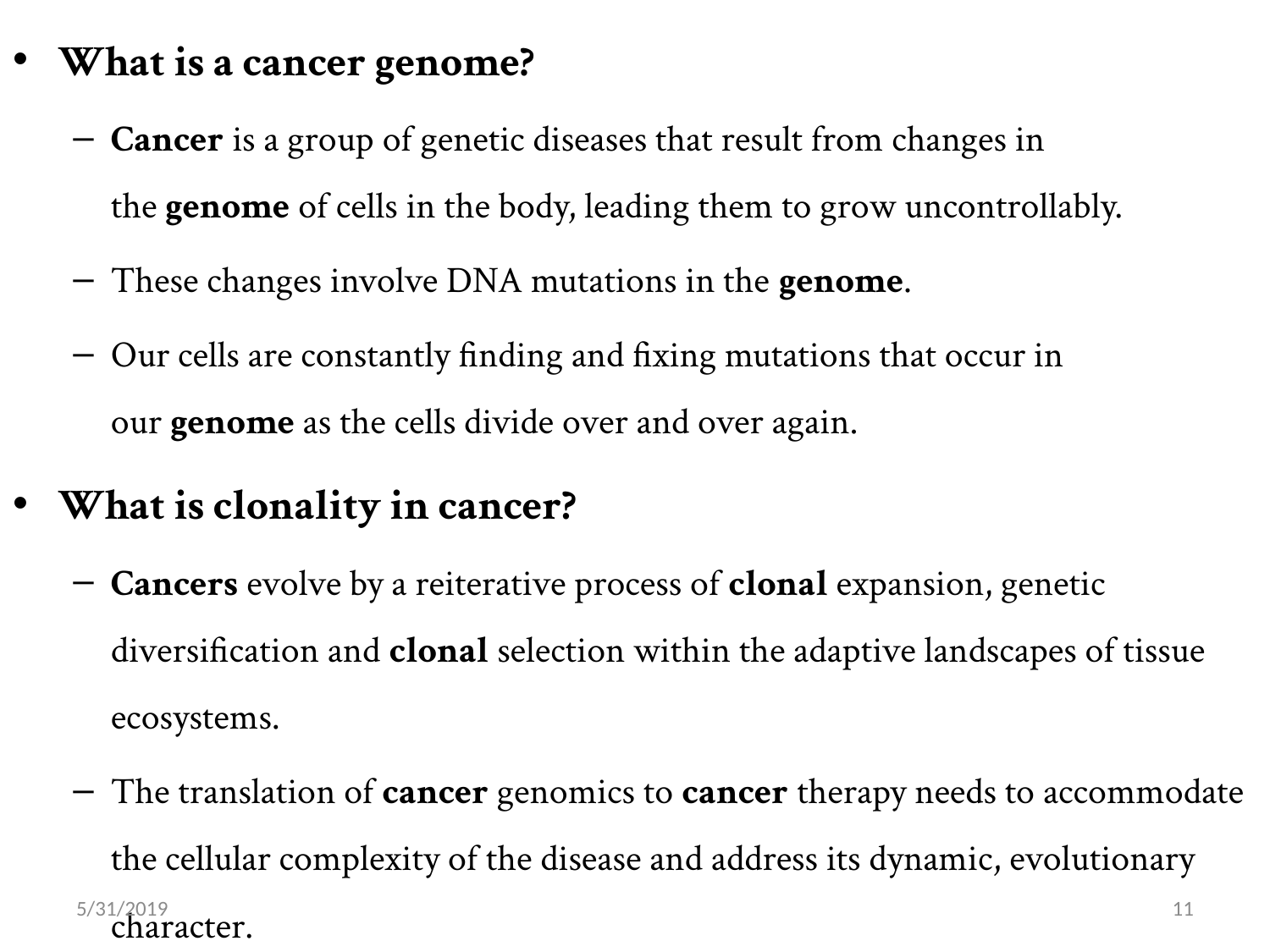

What is a cancer genome?
Cancer is a group of genetic diseases that result from changes in the genome of cells in the body, leading them to grow uncontrollably.
These changes involve DNA mutations in the genome.
Our cells are constantly finding and fixing mutations that occur in our genome as the cells divide over and over again.
What is clonality in cancer?
Cancers evolve by a reiterative process of clonal expansion, genetic diversification and clonal selection within the adaptive landscapes of tissue ecosystems.
The translation of cancer genomics to cancer therapy needs to accommodate the cellular complexity of the disease and address its dynamic, evolutionary character.

5/31/2019
11